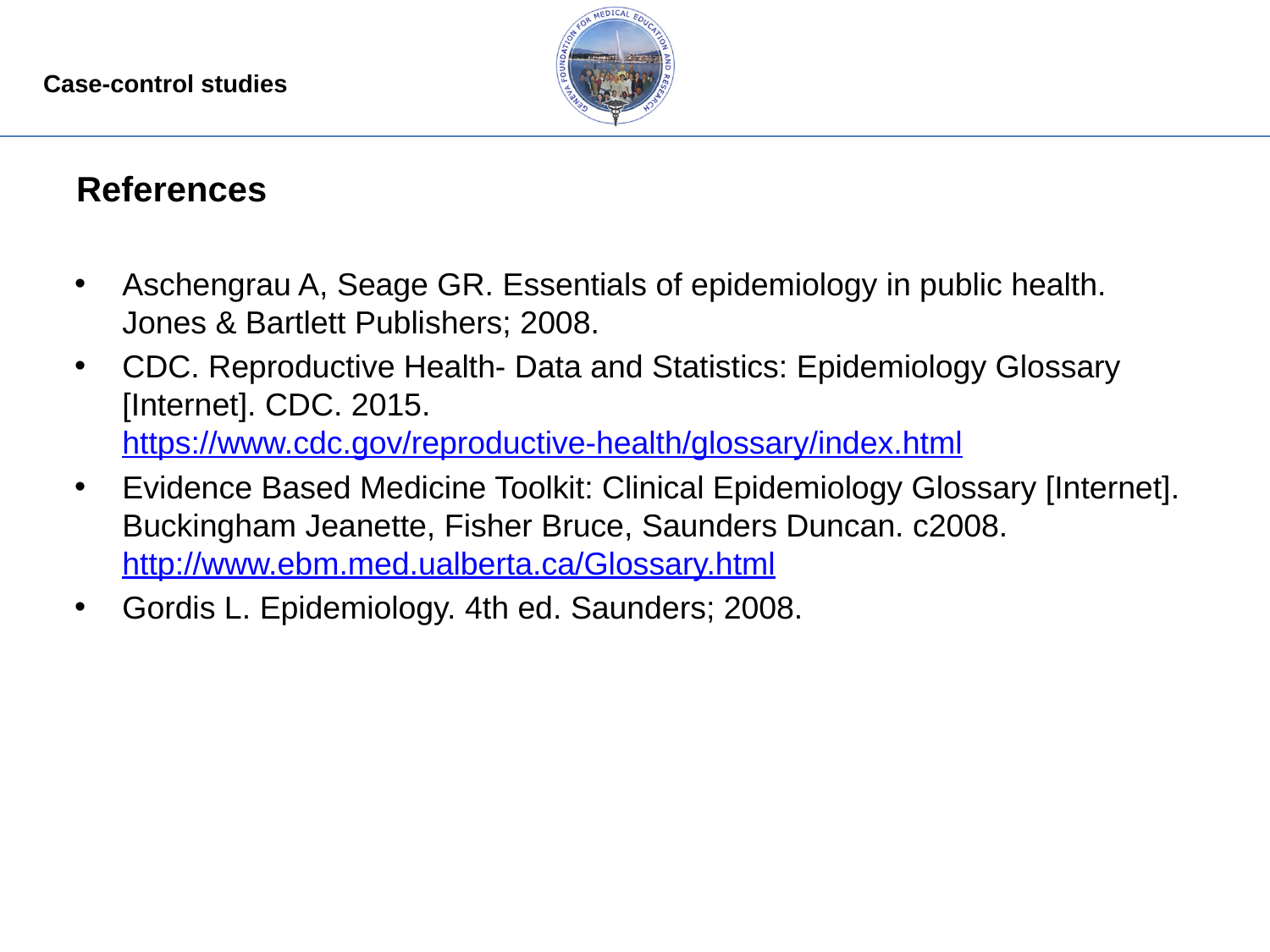

# References
Aschengrau A, Seage GR. Essentials of epidemiology in public health. Jones & Bartlett Publishers; 2008.
CDC. Reproductive Health- Data and Statistics: Epidemiology Glossary [Internet]. CDC. 2015.
https://www.cdc.gov/reproductive-health/glossary/index.html
Evidence Based Medicine Toolkit: Clinical Epidemiology Glossary [Internet]. Buckingham Jeanette, Fisher Bruce, Saunders Duncan. c2008.
http://www.ebm.med.ualberta.ca/Glossary.html
Gordis L. Epidemiology. 4th ed. Saunders; 2008.